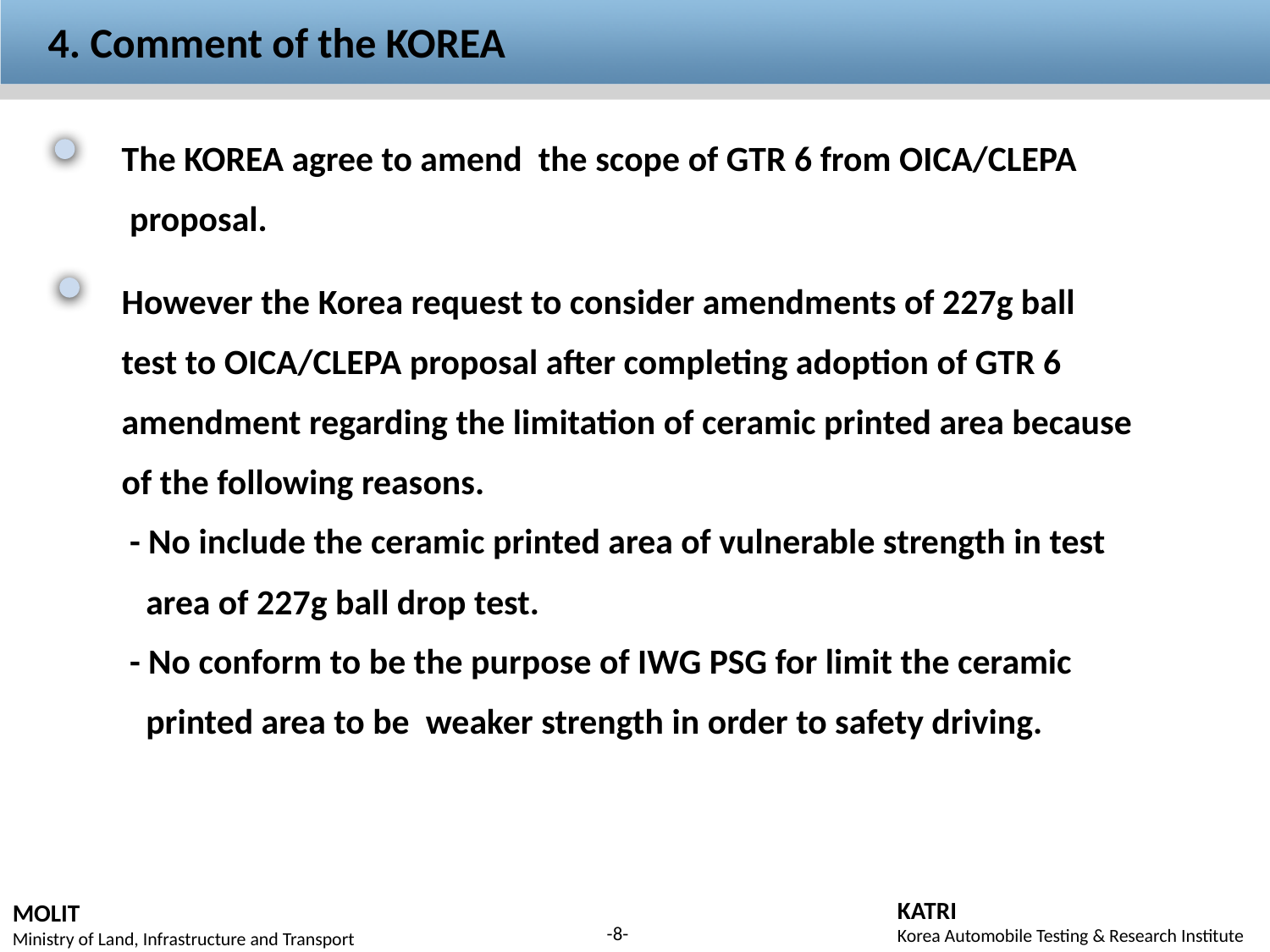

4. Comment of the KOREA
The KOREA agree to amend  the scope of GTR 6 from OICA/CLEPA
 proposal.

However the Korea request to consider amendments of 227g ball
test to OICA/CLEPA proposal after completing adoption of GTR 6
amendment regarding the limitation of ceramic printed area because
of the following reasons.
 - No include the ceramic printed area of vulnerable strength in test
   area of 227g ball drop test.
 - No conform to be the purpose of IWG PSG for limit the ceramic
   printed area to be  weaker strength in order to safety driving.

-8-